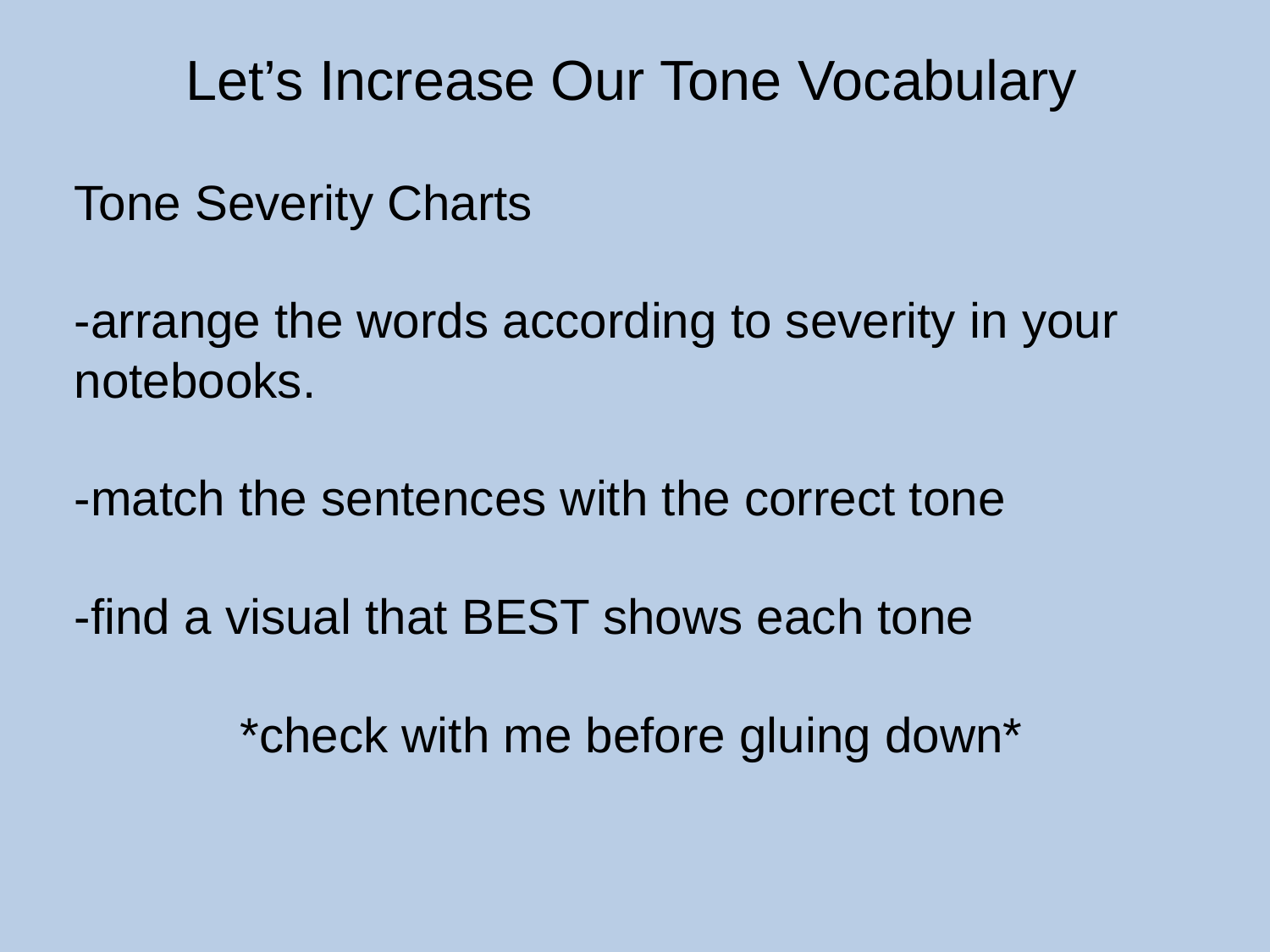

Let’s Increase Our Tone Vocabulary

Tone Severity Charts

-arrange the words according to severity in your notebooks.

-match the sentences with the correct tone

-find a visual that BEST shows each tone

*check with me before gluing down*